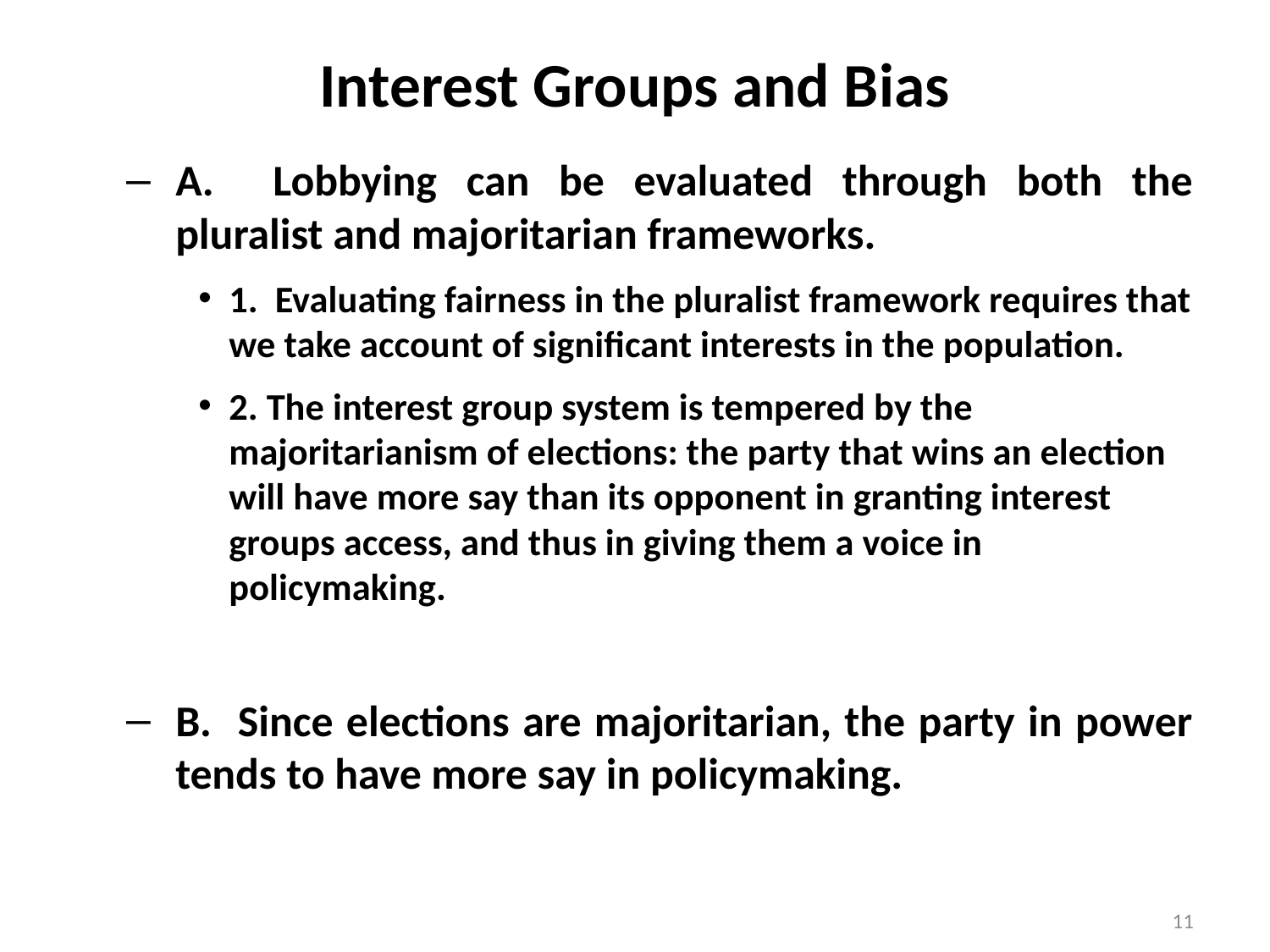

# Interest Groups and Bias
A.  Lobbying can be evaluated through both the pluralist and majoritarian frameworks.
1.  Evaluating fairness in the pluralist framework requires that we take account of significant interests in the population.
2. The interest group system is tempered by the majoritarianism of elections: the party that wins an election will have more say than its opponent in granting interest groups access, and thus in giving them a voice in policymaking.

B.  Since elections are majoritarian, the party in power tends to have more say in policymaking.

11